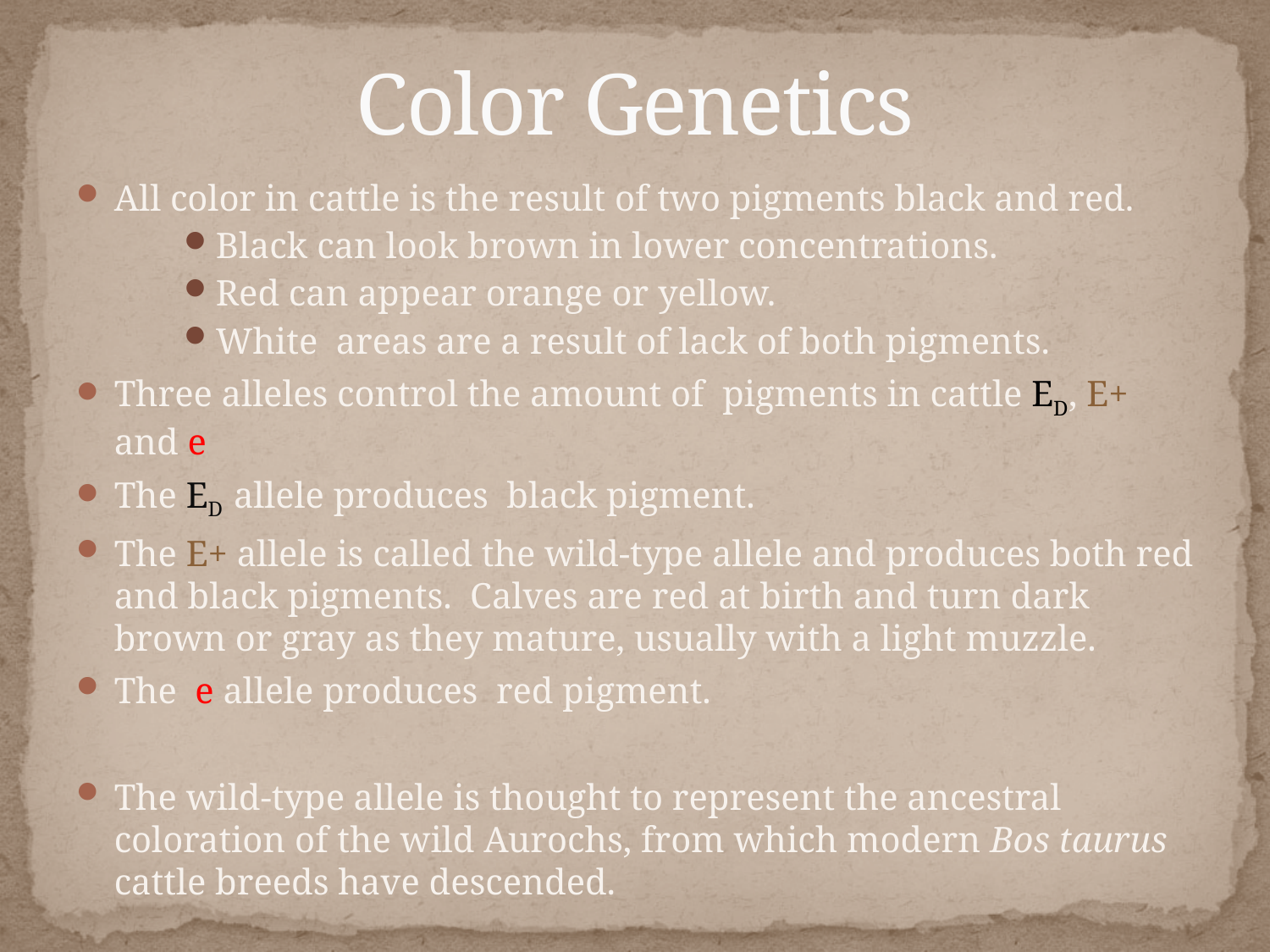

# Color Genetics
All color in cattle is the result of two pigments black and red.
Black can look brown in lower concentrations.
Red can appear orange or yellow.
White  areas are a result of lack of both pigments.
Three alleles control the amount of  pigments in cattle ED, E+ and e
The ED  allele produces  black pigment.
The E+ allele is called the wild-type allele and produces both red and black pigments.  Calves are red at birth and turn dark brown or gray as they mature, usually with a light muzzle.
The  e allele produces  red pigment.

The wild-type allele is thought to represent the ancestral coloration of the wild Aurochs, from which modern Bos taurus cattle breeds have descended.